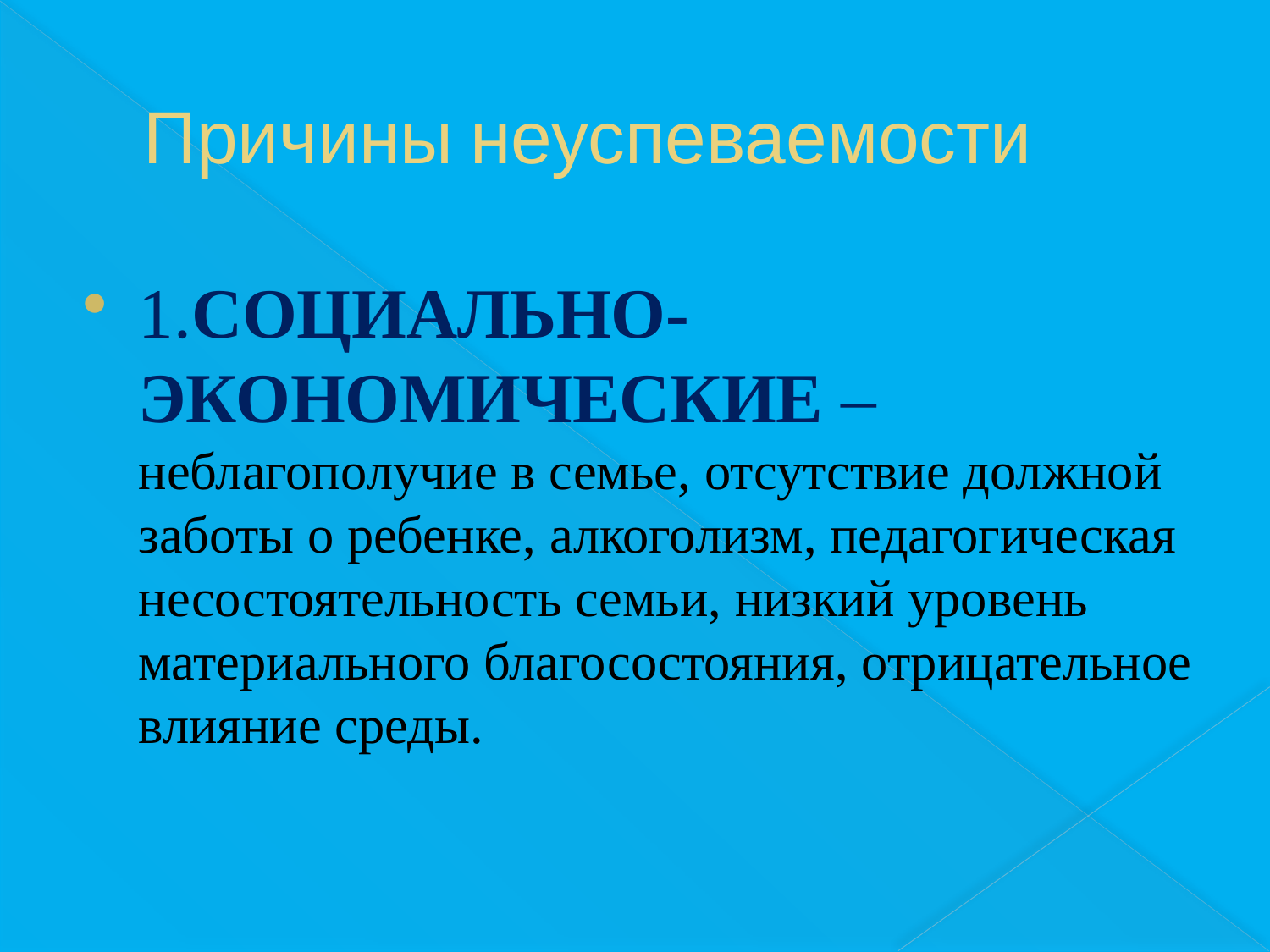

# Причины неуспеваемости
1.СОЦИАЛЬНО-ЭКОНОМИЧЕСКИЕ – неблагополучие в семье, отсутствие должной заботы о ребенке, алкоголизм, педагогическая несостоятельность семьи, низкий уровень материального благосостояния, отрицательное влияние среды.